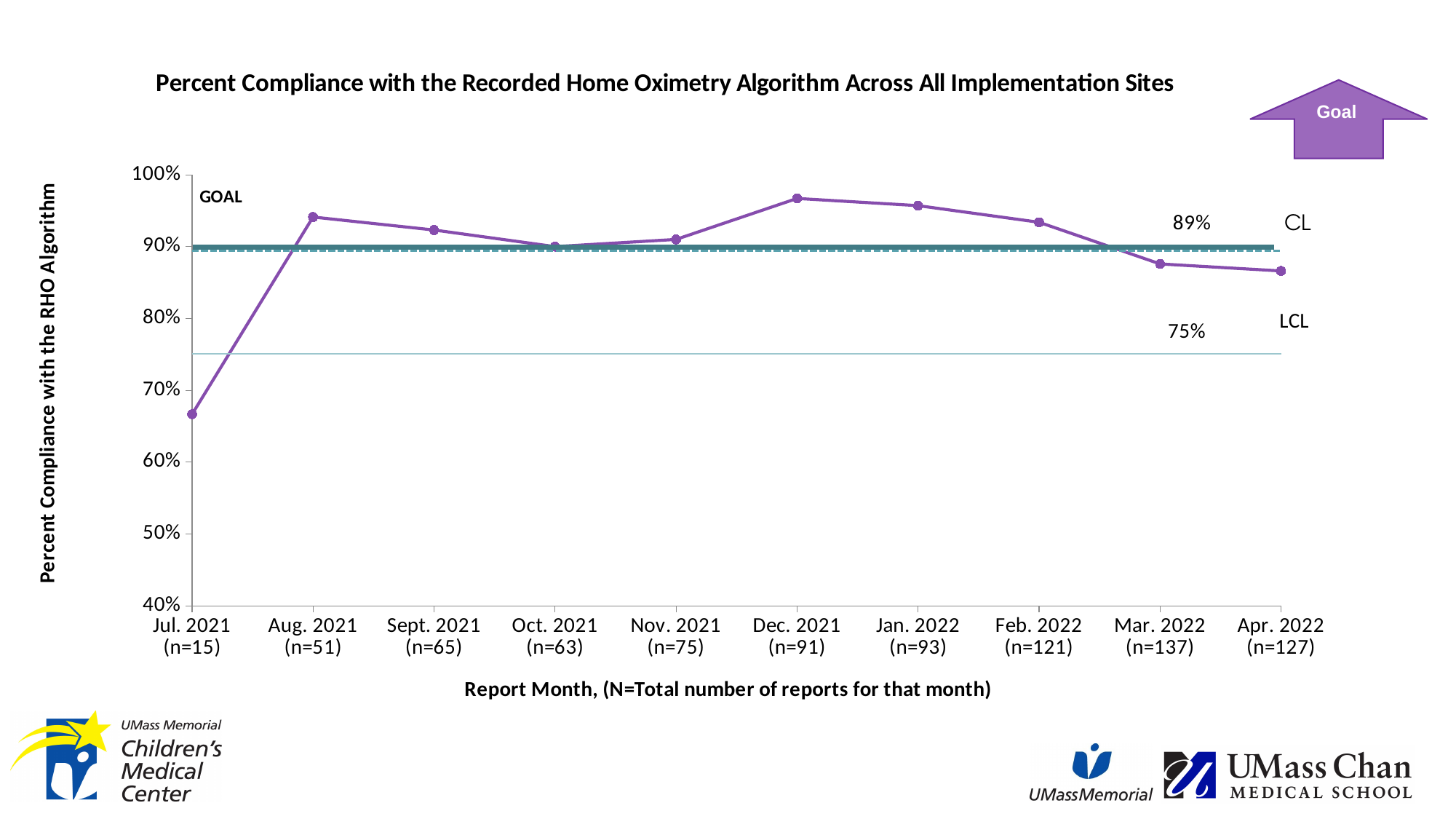

### Chart: Percent Compliance with the Recorded Home Oximetry Algorithm Across All Implementation Sites

| Category | Percent Compliance | UCL |  +2 Sigma |  +1 Sigma | Average |  -1 Sigma |  -2 Sigma | LCL |
|---|---|---|---|---|---|---|---|---|
| Jul. 2021 (n=15) | 0.6666666666666667 | 1.0370218343170368 | 0.9893772466526868 | 0.9417326589883369 | 0.894088071323987 | 0.8464434836596372 | 0.7987988959952873 | 0.7511543083309373 |
| Aug. 2021 (n=51) | 0.9411764705882353 | 1.0370218343170368 | 0.9893772466526868 | 0.9417326589883369 | 0.894088071323987 | 0.8464434836596372 | 0.7987988959952873 | 0.7511543083309373 |
| Sept. 2021 (n=65) | 0.9230769230769231 | 1.0370218343170368 | 0.9893772466526868 | 0.9417326589883369 | 0.894088071323987 | 0.8464434836596372 | 0.7987988959952873 | 0.7511543083309373 |
| Oct. 2021 (n=63) | 0.9 | 1.0370218343170368 | 0.9893772466526868 | 0.9417326589883369 | 0.894088071323987 | 0.8464434836596372 | 0.7987988959952873 | 0.7511543083309373 |
| Nov. 2021 (n=75) | 0.91 | 1.0370218343170368 | 0.9893772466526868 | 0.9417326589883369 | 0.894088071323987 | 0.8464434836596372 | 0.7987988959952873 | 0.7511543083309373 |
| Dec. 2021 (n=91) | 0.967032967032967 | 1.0370218343170368 | 0.9893772466526868 | 0.9417326589883369 | 0.894088071323987 | 0.8464434836596372 | 0.7987988959952873 | 0.7511543083309373 |
| Jan. 2022 (n=93) | 0.956989247311828 | 1.0370218343170368 | 0.9893772466526868 | 0.9417326589883369 | 0.894088071323987 | 0.8464434836596372 | 0.7987988959952873 | 0.7511543083309373 |
| Feb. 2022 (n=121) | 0.9338842975206612 | 1.0370218343170368 | 0.9893772466526868 | 0.9417326589883369 | 0.894088071323987 | 0.8464434836596372 | 0.7987988959952873 | 0.7511543083309373 |
| Mar. 2022 (n=137) | 0.8759124087591241 | 1.0370218343170368 | 0.9893772466526868 | 0.9417326589883369 | 0.894088071323987 | 0.8464434836596372 | 0.7987988959952873 | 0.7511543083309373 |
| Apr. 2022 (n=127) | 0.8661417322834646 | 1.0370218343170368 | 0.9893772466526868 | 0.9417326589883369 | 0.894088071323987 | 0.8464434836596372 | 0.7987988959952873 | 0.7511543083309373 |
Goal